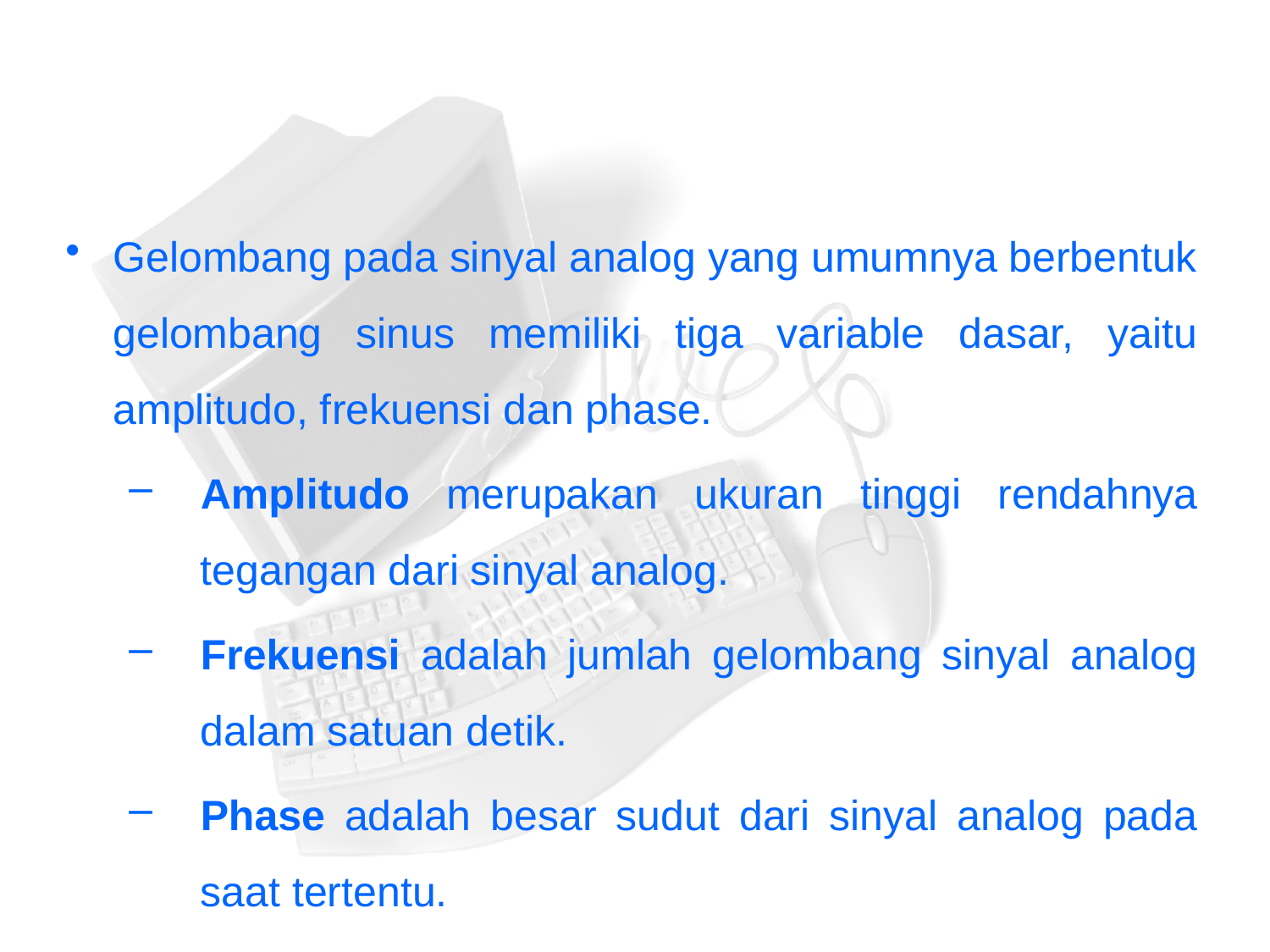

#
Gelombang pada sinyal analog yang umumnya berbentuk gelombang sinus memiliki tiga variable dasar, yaitu amplitudo, frekuensi dan phase.
Amplitudo merupakan ukuran tinggi rendahnya tegangan dari sinyal analog.
Frekuensi adalah jumlah gelombang sinyal analog dalam satuan detik.
Phase adalah besar sudut dari sinyal analog pada saat tertentu.